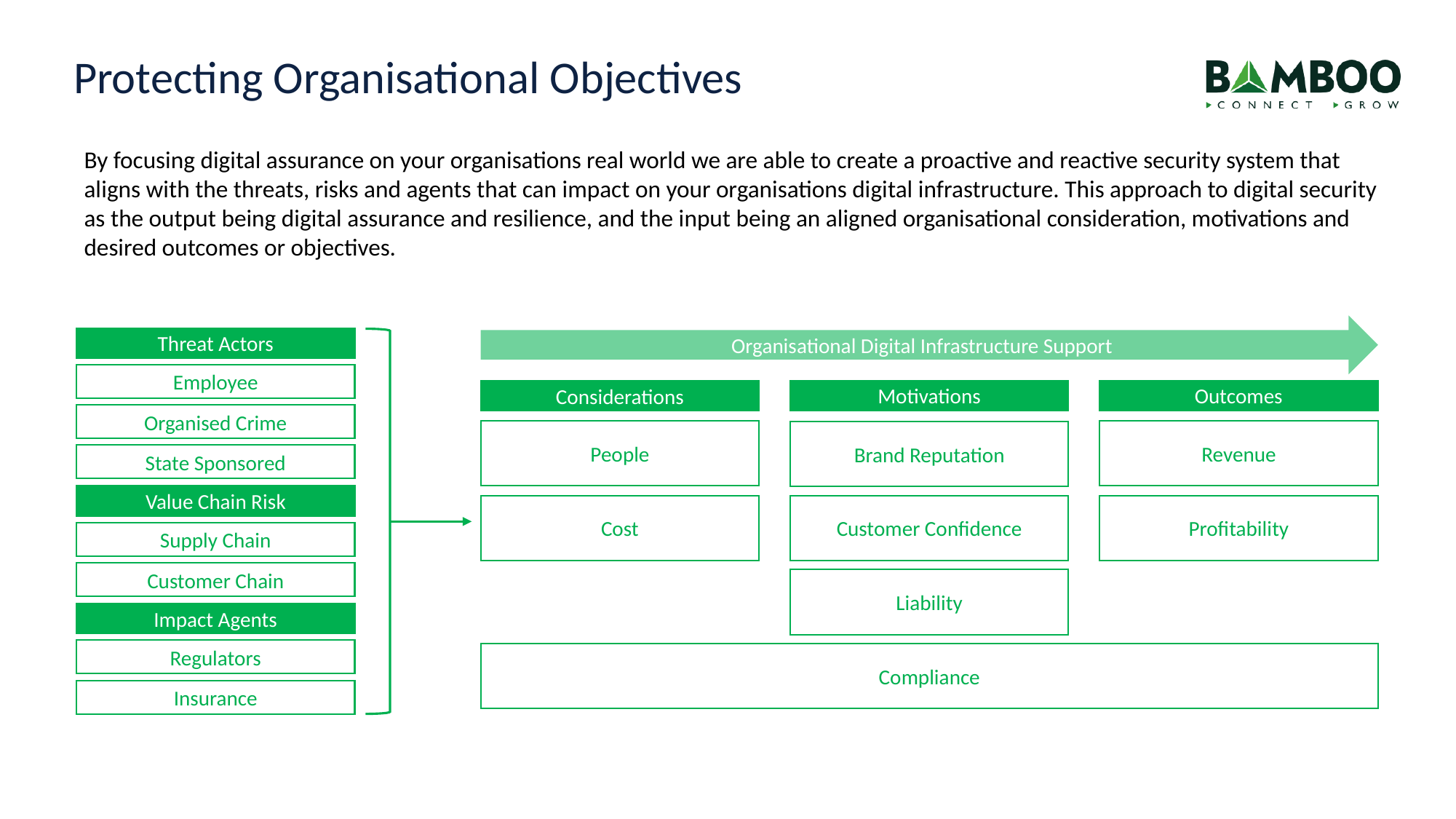

Protecting Organisational Objectives
By focusing digital assurance on your organisations real world we are able to create a proactive and reactive security system that aligns with the threats, risks and agents that can impact on your organisations digital infrastructure. This approach to digital security as the output being digital assurance and resilience, and the input being an aligned organisational consideration, motivations and desired outcomes or objectives.
Organisational Digital Infrastructure Support
Motivations
Outcomes
Considerations
People
Revenue
Brand Reputation
Cost
Customer Confidence
Profitability
Liability
Compliance
Threat Actors

Employee
Organised Crime
State Sponsored
Value Chain Risk
Supply Chain
Customer Chain
Impact Agents
Regulators
Insurance